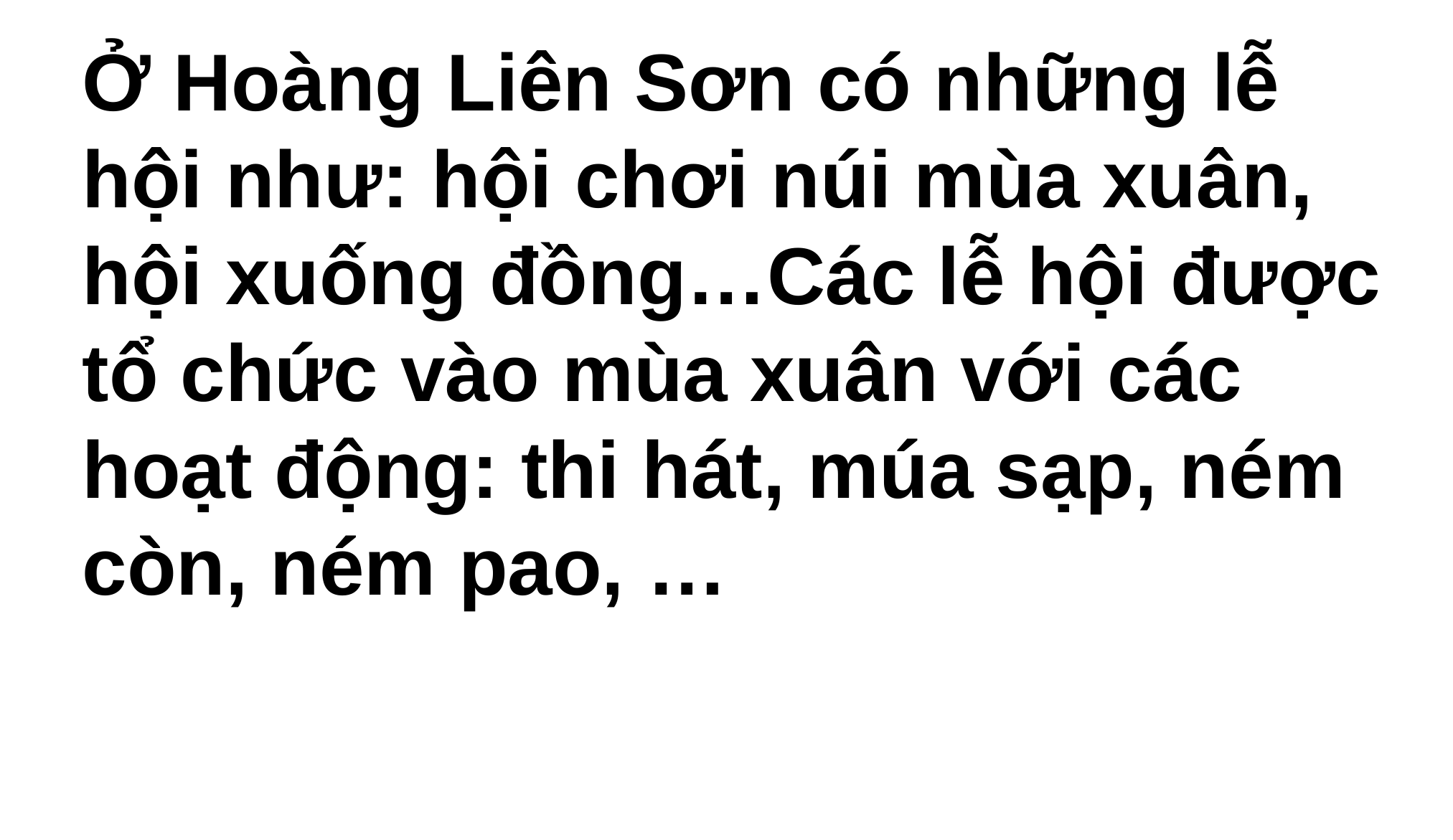

Ở Hoàng Liên Sơn có những lễ hội như: hội chơi núi mùa xuân, hội xuống đồng…Các lễ hội được tổ chức vào mùa xuân với các hoạt động: thi hát, múa sạp, ném còn, ném pao, …